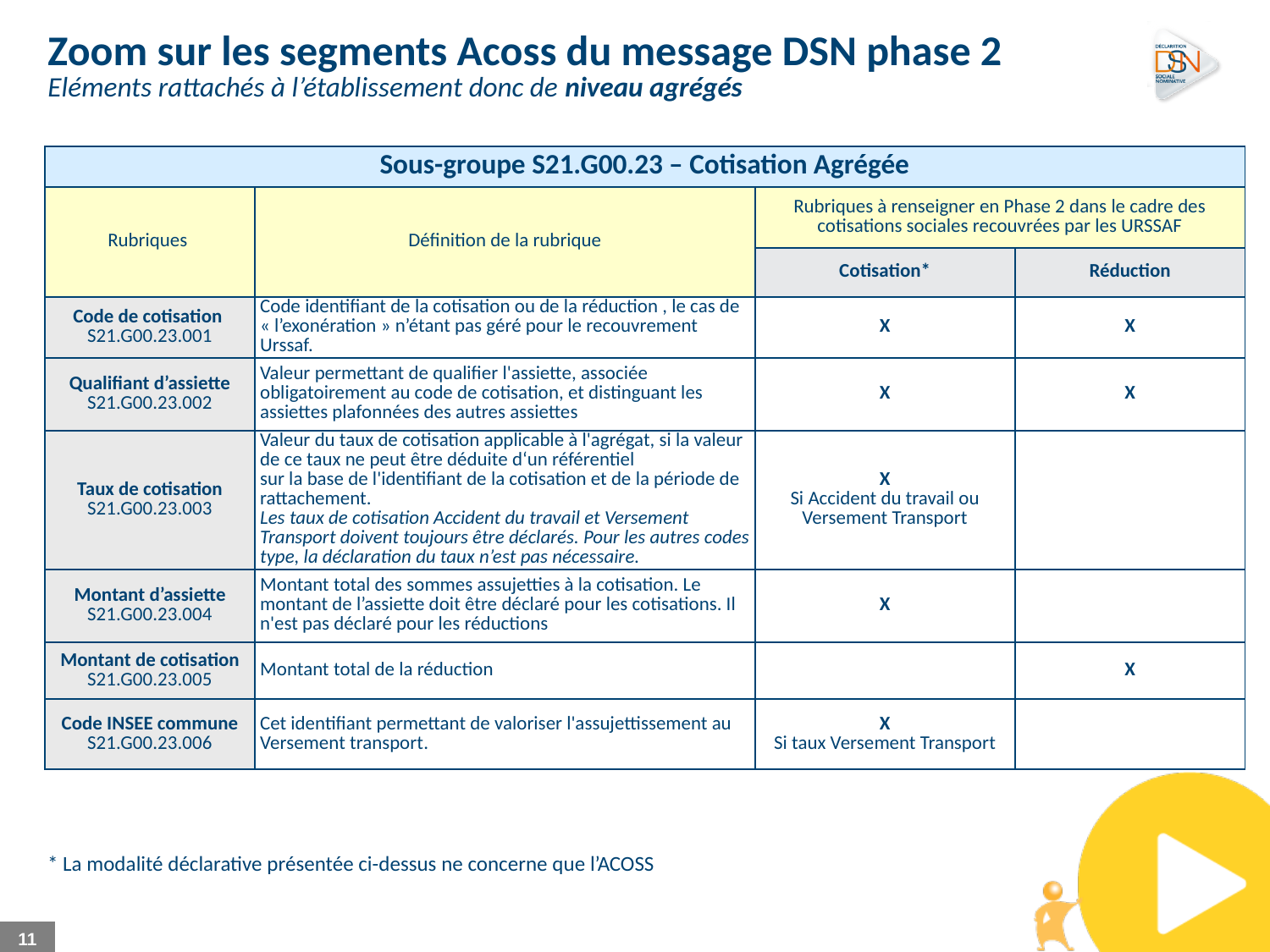

Zoom sur les segments Acoss du message DSN phase 2
Eléments rattachés à l’établissement donc de niveau agrégés

| Sous-groupe S21.G00.23 – Cotisation Agrégée |  |  |  |
| --- | --- | --- | --- |
| Rubriques | Définition de la rubrique | Rubriques à renseigner en Phase 2 dans le cadre des cotisations sociales recouvrées par les URSSAF |  |
|  |  | Cotisation\* | Réduction |
| Code de cotisation S21.G00.23.001 | Code identifiant de la cotisation ou de la réduction , le cas de « l’exonération » n’étant pas géré pour le recouvrement Urssaf. | X | X |
| Qualifiant d’assiette S21.G00.23.002 | Valeur permettant de qualifier l'assiette, associée obligatoirement au code de cotisation, et distinguant les assiettes plafonnées des autres assiettes | X | X |
| Taux de cotisation S21.G00.23.003 | Valeur du taux de cotisation applicable à l'agrégat, si la valeur de ce taux ne peut être déduite d‘un référentiel sur la base de l'identifiant de la cotisation et de la période de rattachement. Les taux de cotisation Accident du travail et Versement Transport doivent toujours être déclarés. Pour les autres codes type, la déclaration du taux n’est pas nécessaire. | X Si Accident du travail ou Versement Transport |  |
| Montant d’assiette S21.G00.23.004 | Montant total des sommes assujetties à la cotisation. Le montant de l’assiette doit être déclaré pour les cotisations. Il n'est pas déclaré pour les réductions | X |  |
| Montant de cotisation S21.G00.23.005 | Montant total de la réduction |  | X |
| Code INSEE commune S21.G00.23.006 | Cet identifiant permettant de valoriser l'assujettissement au Versement transport. | X Si taux Versement Transport |  |
* La modalité déclarative présentée ci-dessus ne concerne que l’ACOSS
11